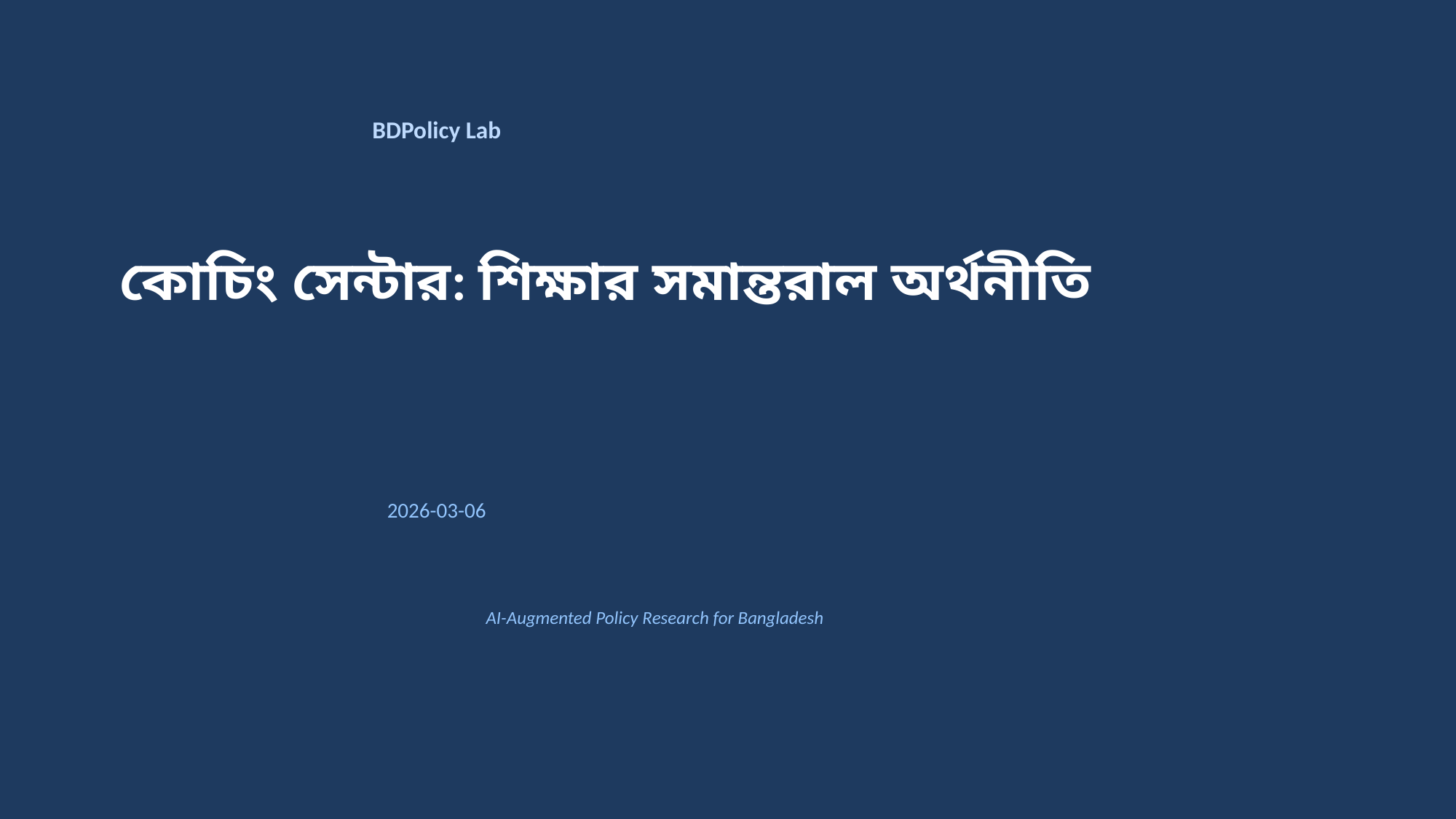

BDPolicy Lab
কোচিং সেন্টার: শিক্ষার সমান্তরাল অর্থনীতি
2026-03-06
AI-Augmented Policy Research for Bangladesh